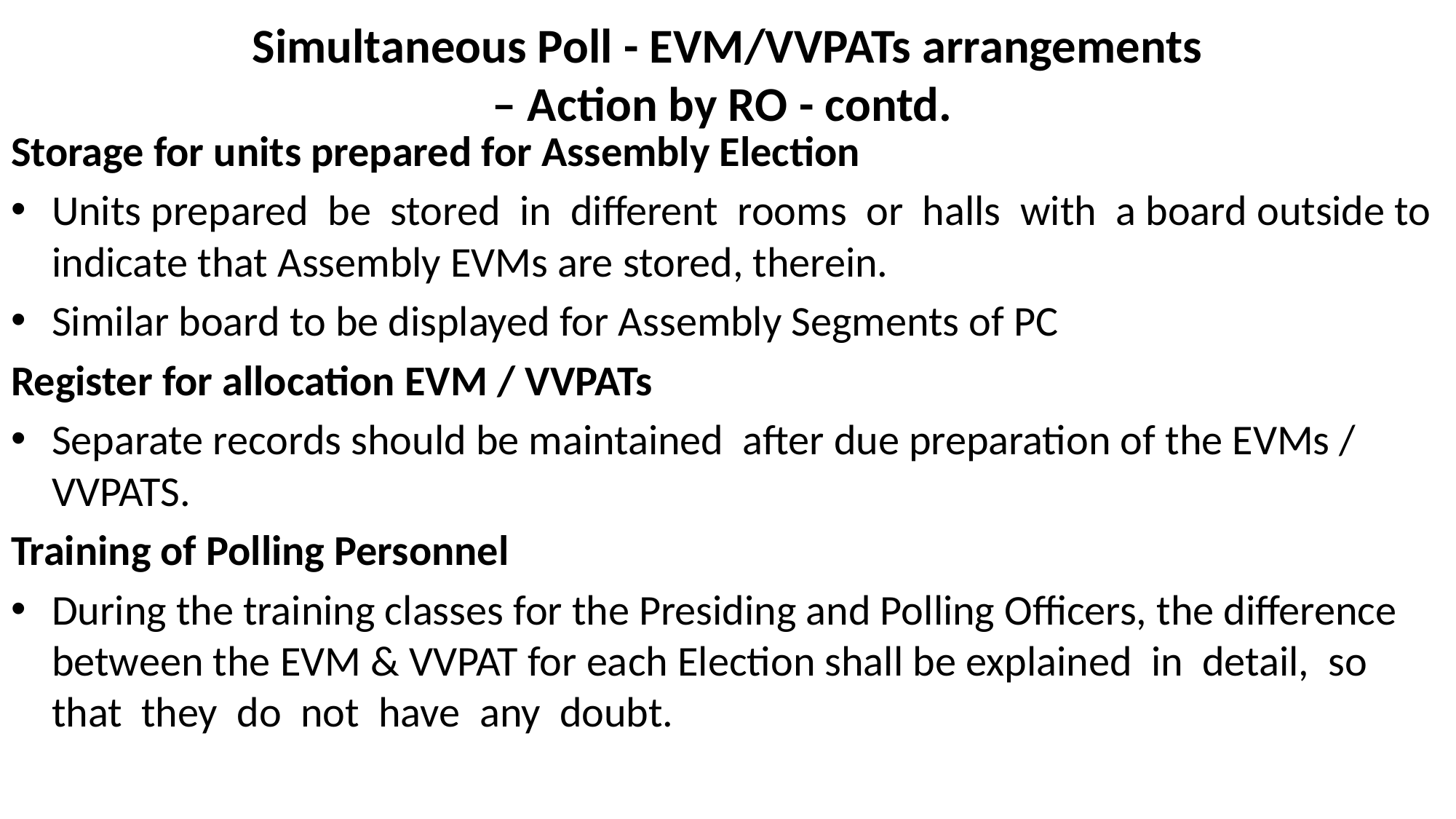

# Simultaneous Poll - EVM/VVPATs arrangements – Action by RO - contd.
Storage for units prepared for Assembly Election
Units prepared  be  stored  in  different  rooms  or  halls  with  a board outside to indicate that Assembly EVMs are stored, therein.
Similar board to be displayed for Assembly Segments of PC
Register for allocation EVM / VVPATs
Separate records should be maintained  after due preparation of the EVMs / VVPATS.
Training of Polling Personnel
During the training classes for the Presiding and Polling Officers, the difference between the EVM & VVPAT for each Election shall be explained  in  detail,  so  that  they  do  not  have  any  doubt.